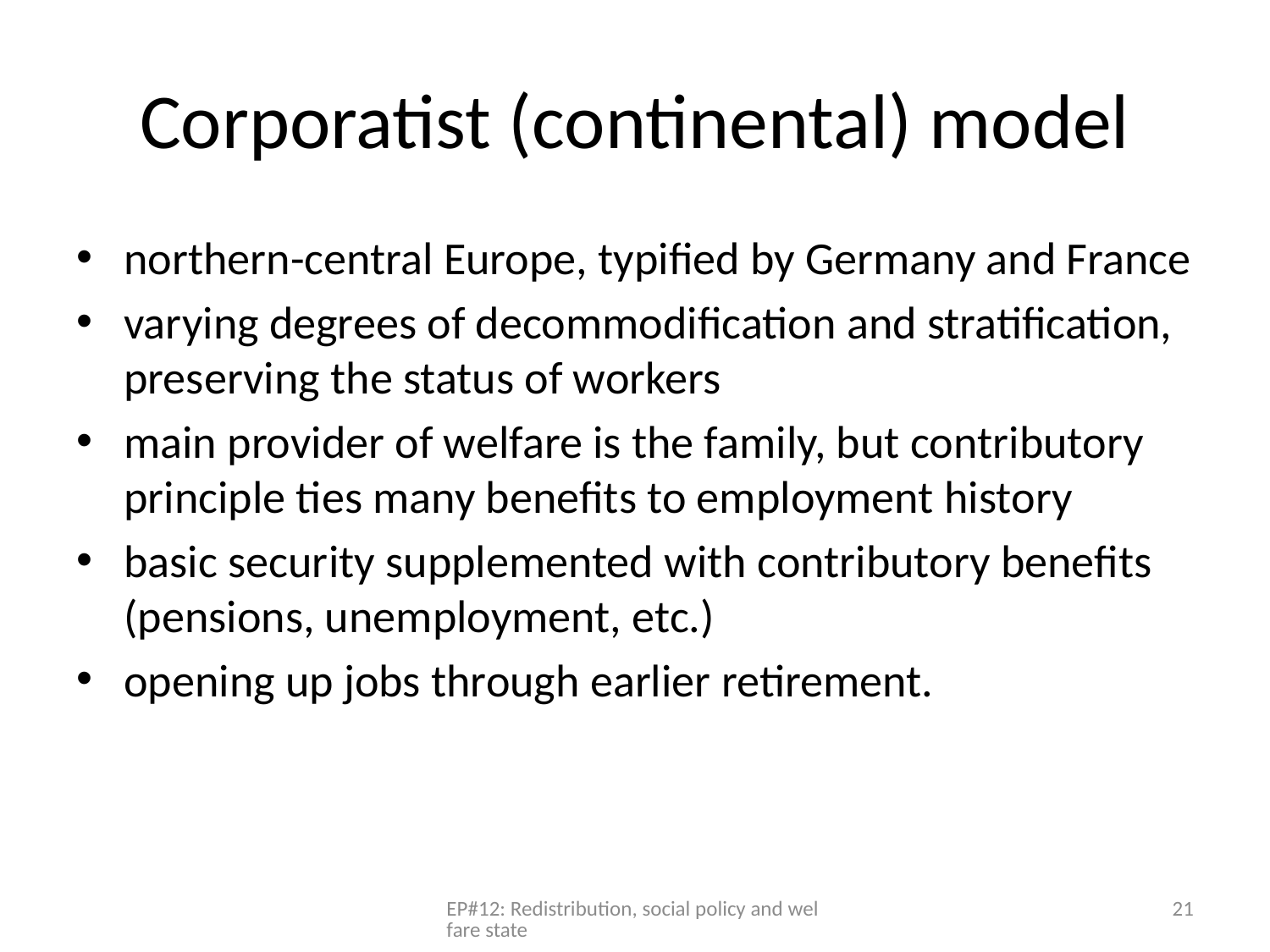

# Corporatist (continental) model
northern-central Europe, typified by Germany and France
varying degrees of decommodification and stratification, preserving the status of workers
main provider of welfare is the family, but contributory principle ties many benefits to employment history
basic security supplemented with contributory benefits (pensions, unemployment, etc.)
opening up jobs through earlier retirement.
EP#12: Redistribution, social policy and welfare state
21